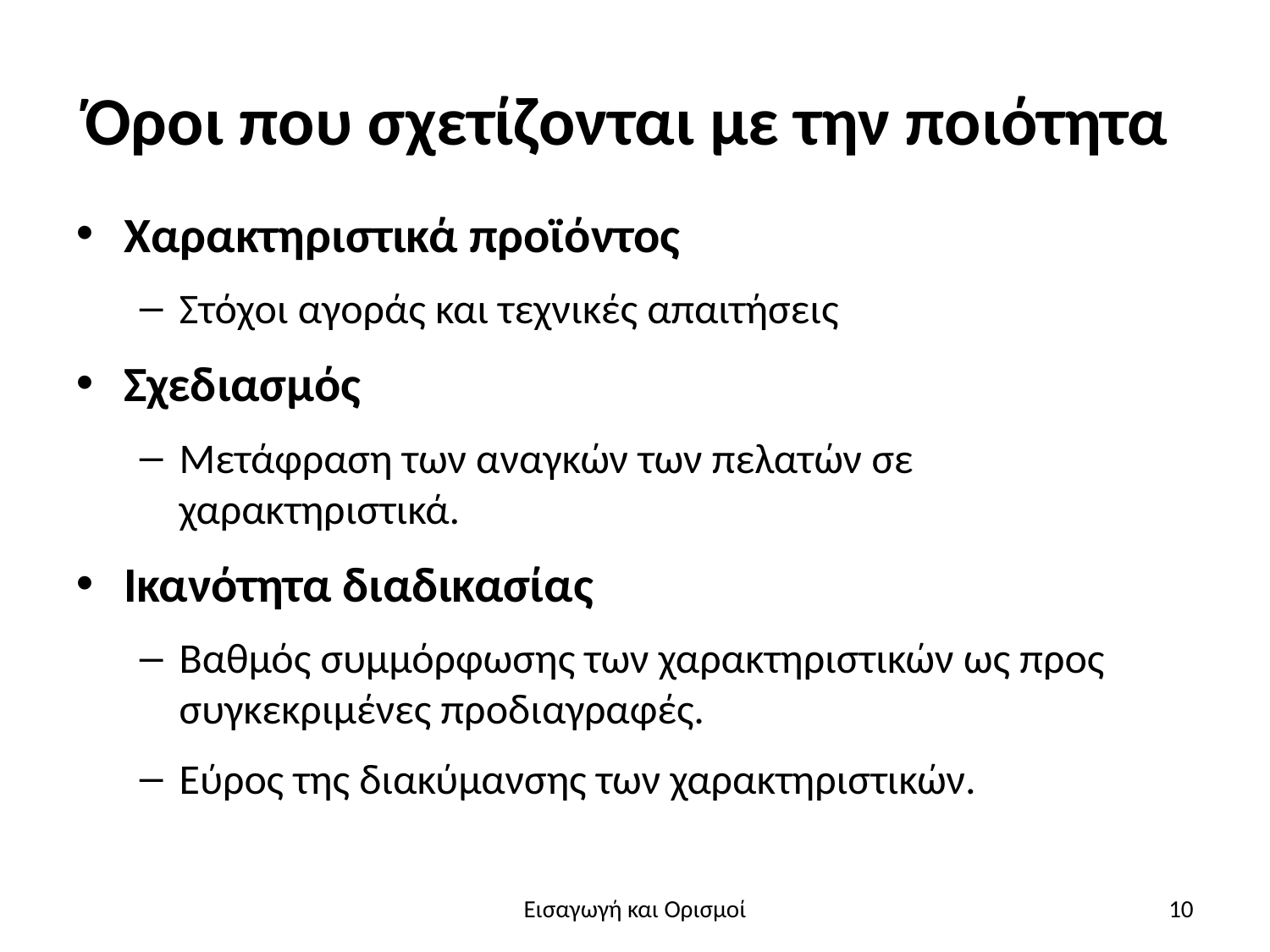

Όροι που σχετίζονται με την ποιότητα
Χαρακτηριστικά προϊόντος
Στόχοι αγοράς και τεχνικές απαιτήσεις
Σχεδιασμός
Μετάφραση των αναγκών των πελατών σε χαρακτηριστικά.
Ικανότητα διαδικασίας
Βαθμός συμμόρφωσης των χαρακτηριστικών ως προς συγκεκριμένες προδιαγραφές.
Εύρος της διακύμανσης των χαρακτηριστικών.

Εισαγωγή και Ορισμοί
10